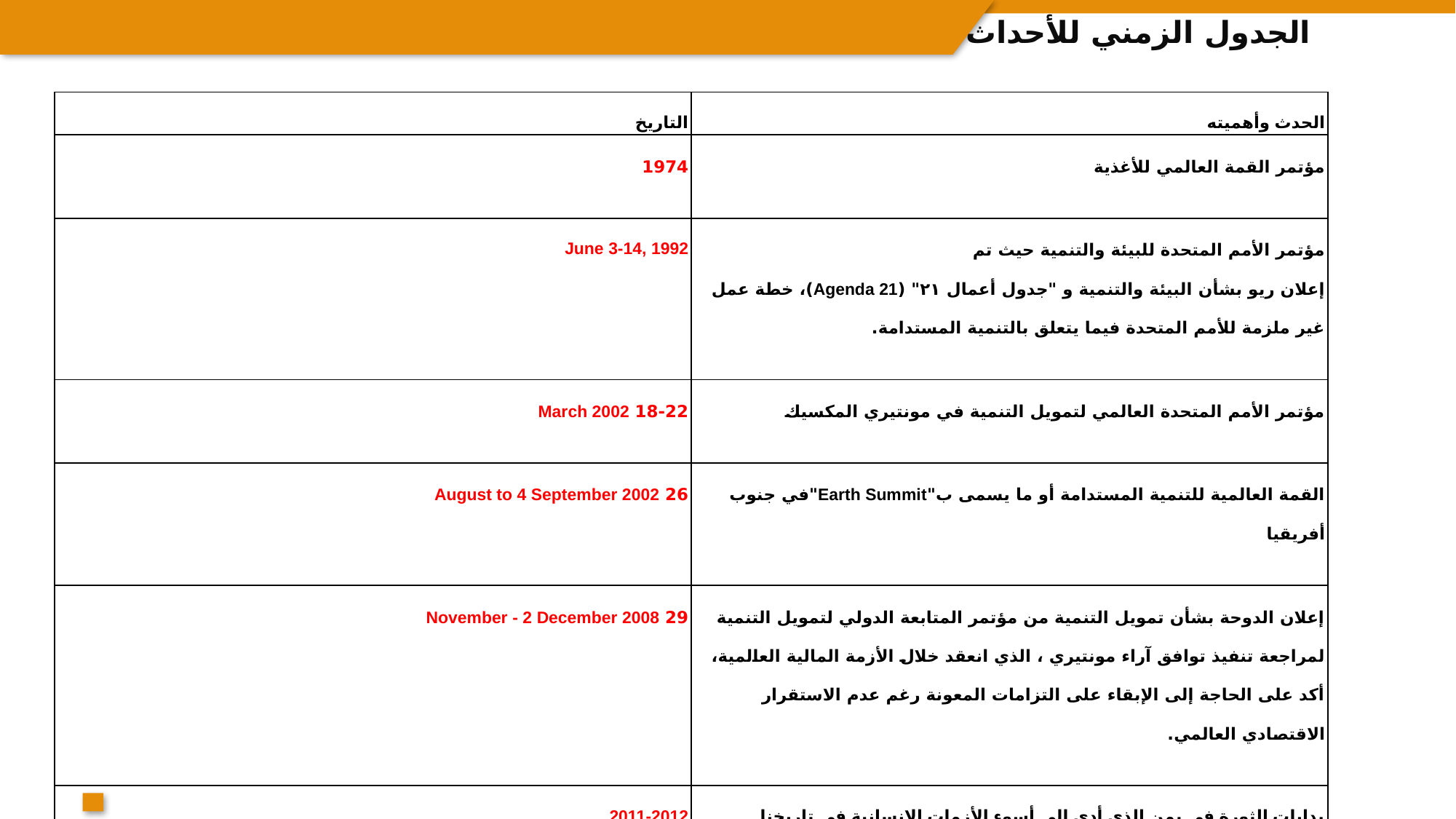

# الجدول الزمني للأحداث
| التاريخ | الحدث وأهميته |
| --- | --- |
| 1974 | مؤتمر القمة العالمي للأغذية |
| June 3-14, 1992 | مؤتمر الأمم المتحدة للبيئة والتنمية حيث تم إعلان ريو بشأن البيئة والتنمية و "جدول أعمال ٢١" (Agenda 21)، خطة عمل غير ملزمة للأمم المتحدة فيما يتعلق بالتنمية المستدامة. |
| 18-22 March 2002 | مؤتمر الأمم المتحدة العالمي لتمويل التنمية في مونتيري المكسيك |
| 26 August to 4 September 2002 | القمة العالمية للتنمية المستدامة أو ما يسمى ب"Earth Summit"في جنوب أفريقيا |
| 29 November - 2 December 2008 | إعلان الدوحة بشأن تمويل التنمية من مؤتمر المتابعة الدولي لتمويل التنمية لمراجعة تنفيذ توافق آراء مونتيري ، الذي انعقد خلال الأزمة المالية العالمية، أكد على الحاجة إلى الإبقاء على التزامات المعونة رغم عدم الاستقرار الاقتصادي العالمي. |
| 2011-2012 | بدايات الثورة في يمن الذى أدى الى أسوء الأزمات الانسانية في تاريخنا الحديث. حيث 80% من سكان يمن أو 20 مليون نسمة يعانون من انعدام الأمن الغذائي |